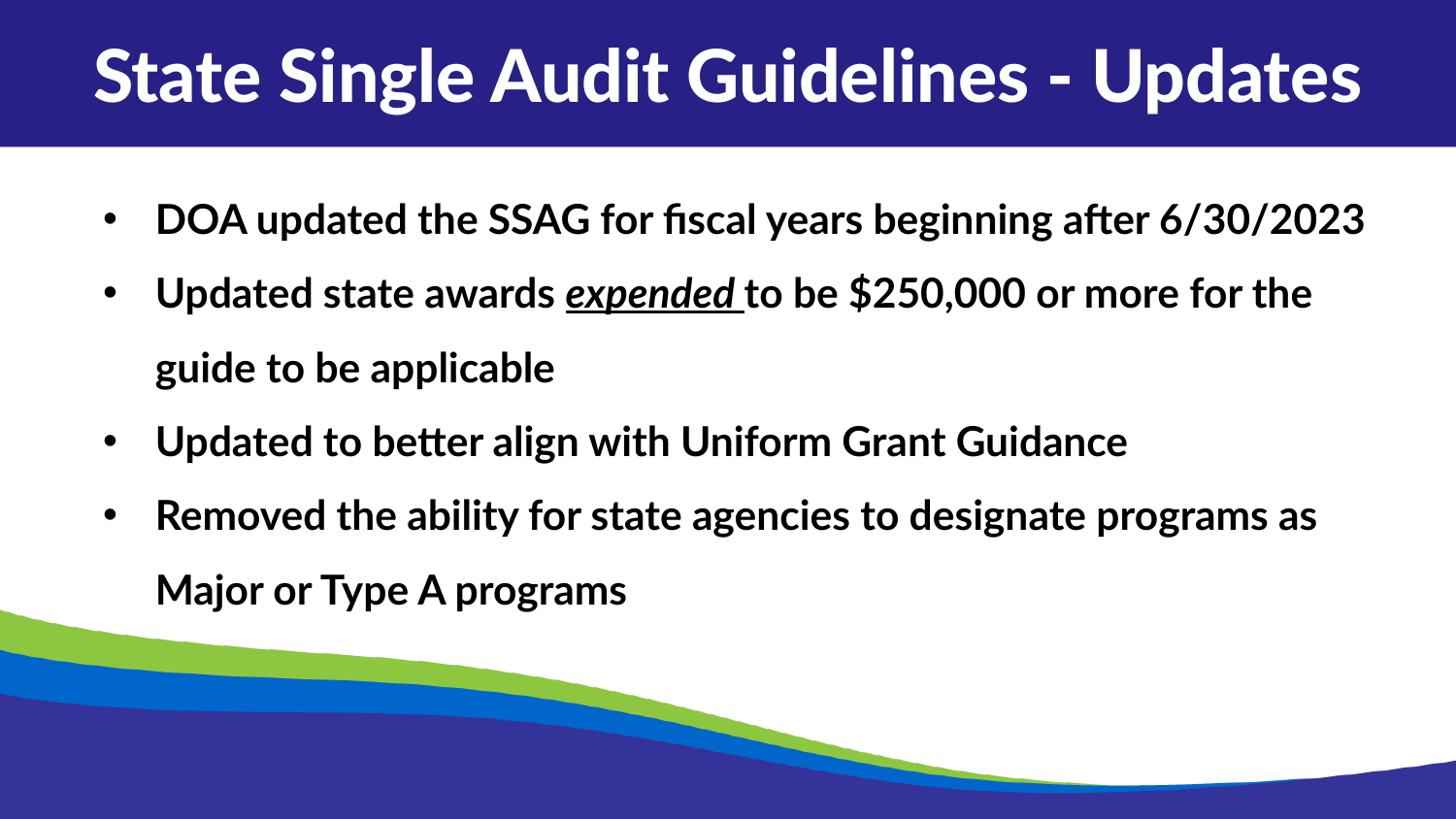

State Single Audit Guidelines - Updates
DOA updated the SSAG for fiscal years beginning after 6/30/2023
Updated state awards expended to be $250,000 or more for the guide to be applicable
Updated to better align with Uniform Grant Guidance
Removed the ability for state agencies to designate programs as Major or Type A programs